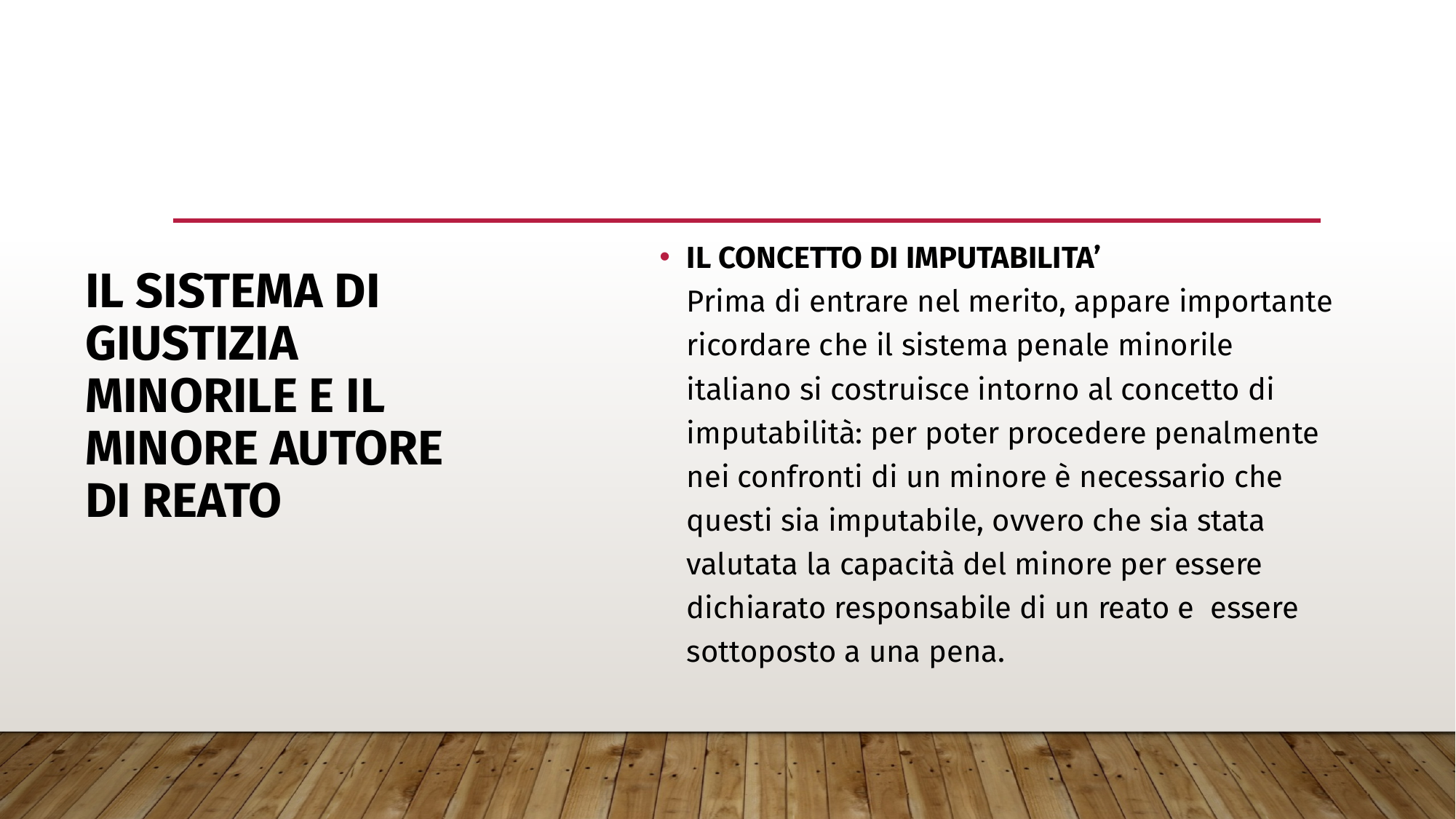

IL CONCETTO DI IMPUTABILITA’
Prima di entrare nel merito, appare importante ricordare che il sistema penale minorile italiano si costruisce intorno al concetto di imputabilità: per poter procedere penalmente nei confronti di un minore è necessario che questi sia imputabile, ovvero che sia stata valutata la capacità del minore per essere dichiarato responsabile di un reato e  essere sottoposto a una pena.
# Il sistema di giustizia minorile e il minore autore di reato